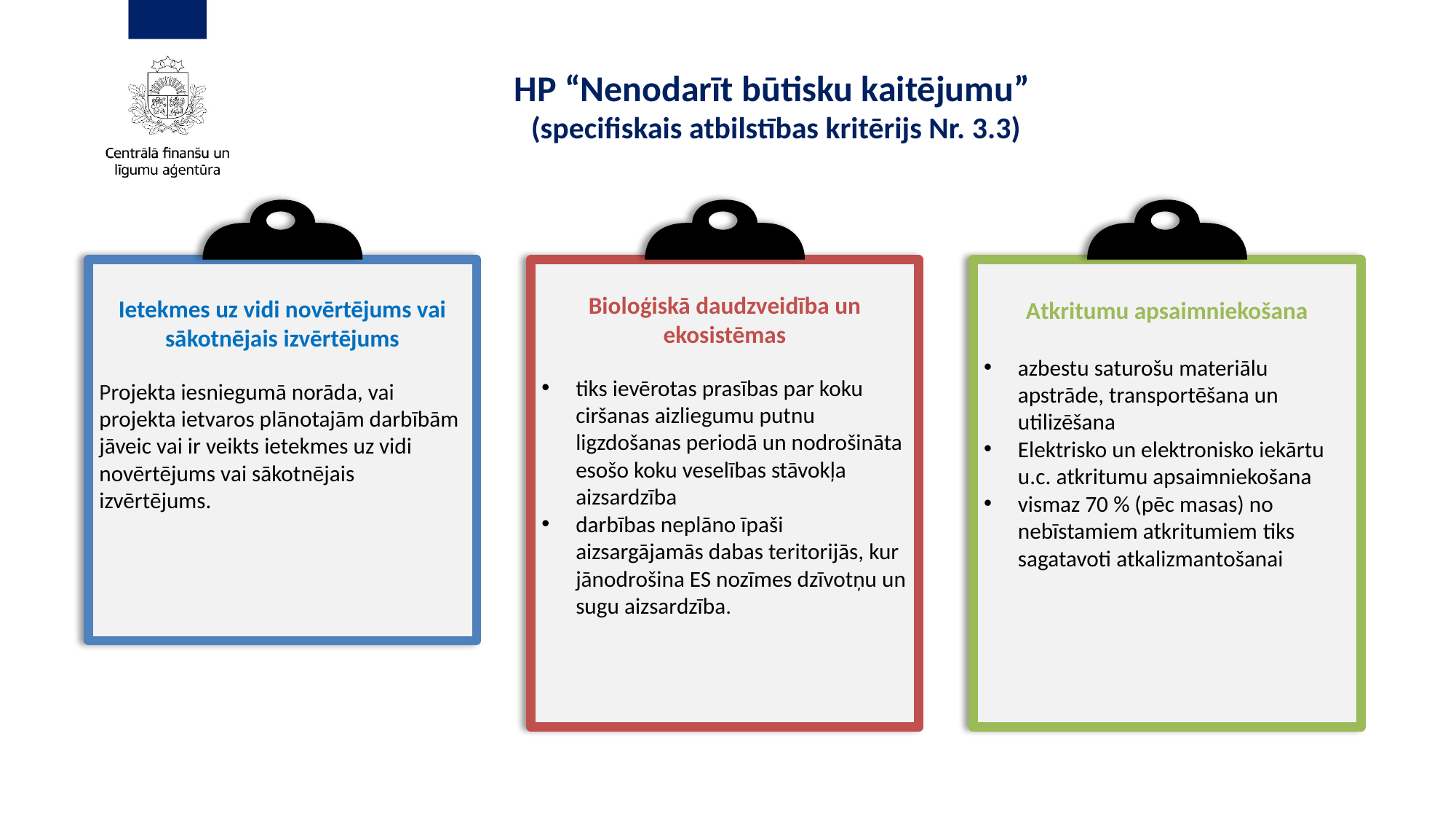

HP “Nenodarīt būtisku kaitējumu”
(specifiskais atbilstības kritērijs Nr. 3.3)

Bioloģiskā daudzveidība un ekosistēmas

tiks ievērotas prasības par koku ciršanas aizliegumu putnu ligzdošanas periodā un nodrošināta esošo koku veselības stāvokļa aizsardzība
darbības neplāno īpaši aizsargājamās dabas teritorijās, kur jānodrošina ES nozīmes dzīvotņu un sugu aizsardzība.

Atkritumu apsaimniekošana

azbestu saturošu materiālu apstrāde, transportēšana un utilizēšana
Elektrisko un elektronisko iekārtu u.c. atkritumu apsaimniekošana
vismaz 70 % (pēc masas) no nebīstamiem atkritumiem tiks sagatavoti atkalizmantošanai

Ietekmes uz vidi novērtējums vai sākotnējais izvērtējums

Projekta iesniegumā norāda, vai projekta ietvaros plānotajām darbībām jāveic vai ir veikts ietekmes uz vidi novērtējums vai sākotnējais izvērtējums.